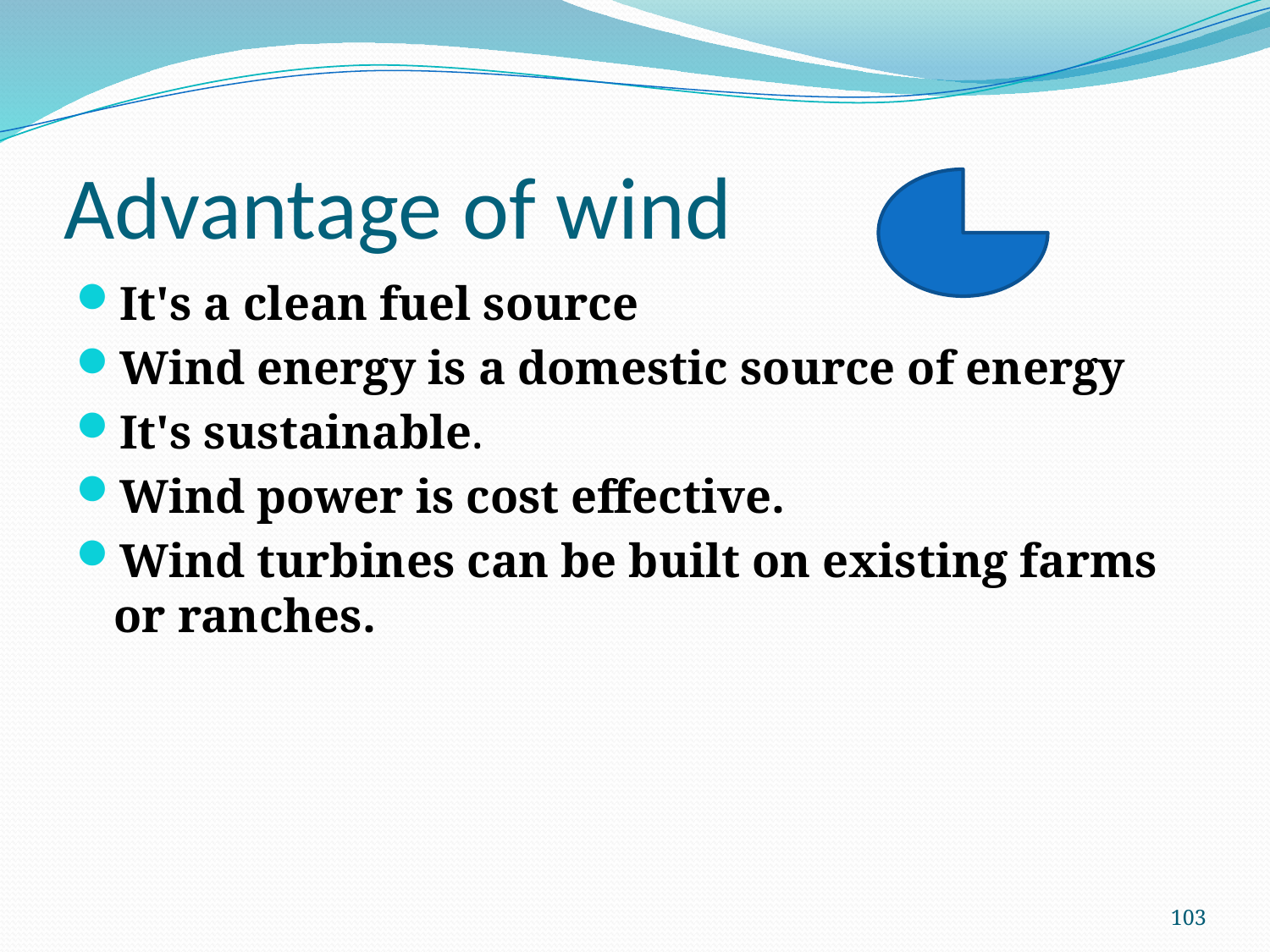

# Advantage of wind

It's a clean fuel source
Wind energy is a domestic source of energy
It's sustainable.
Wind power is cost effective.
Wind turbines can be built on existing farms or ranches.
103